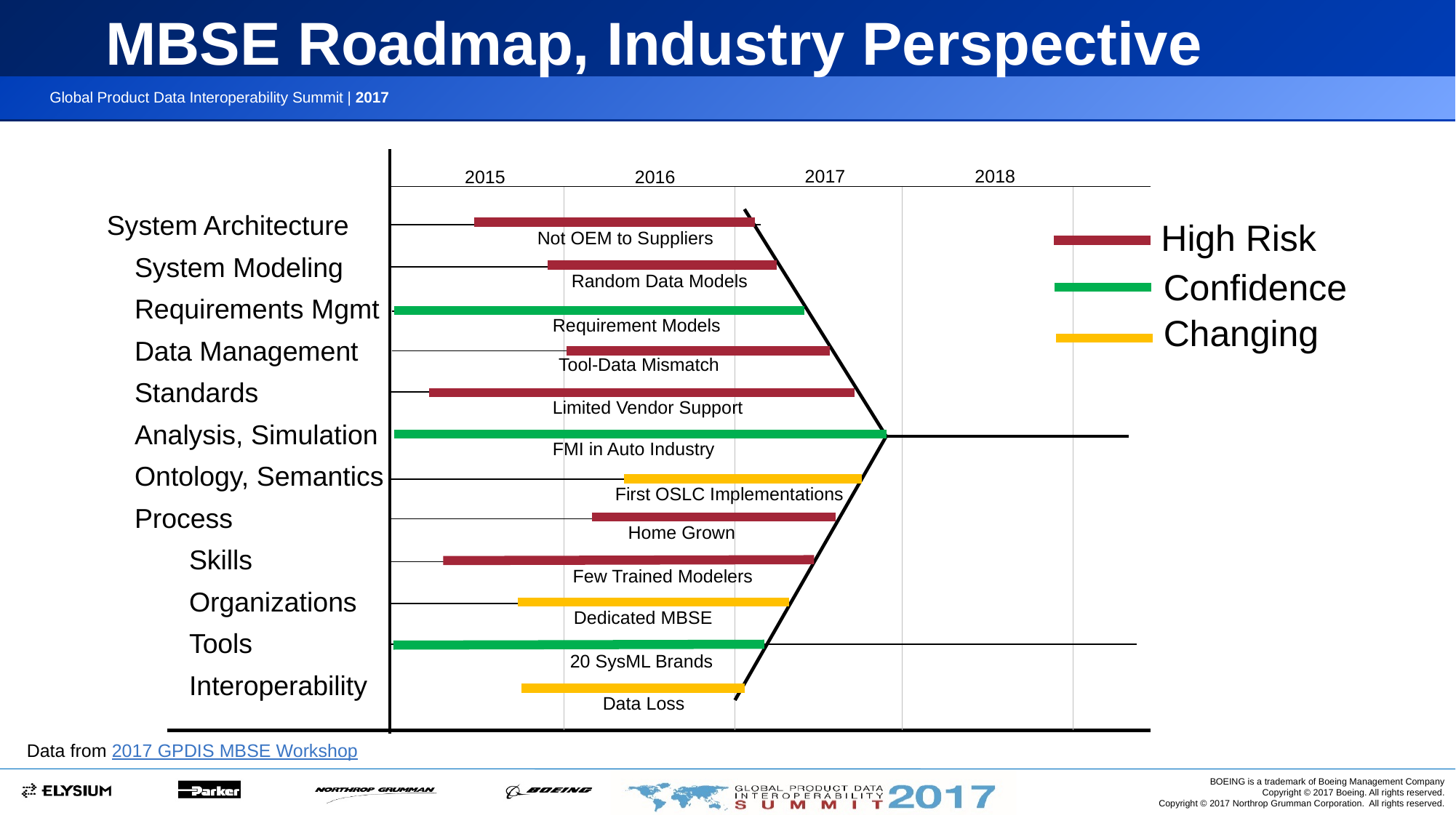

# MBSE Roadmap, Industry Perspective
2017
2018
2015
2016
System Architecture
System Modeling
Requirements Mgmt
Data Management
Standards
Analysis, Simulation
Ontology, Semantics
Process
Skills
Organizations
Tools
Interoperability
High Risk
Not OEM to Suppliers
Confidence
Random Data Models
Changing
Requirement Models
Tool-Data Mismatch
Limited Vendor Support
FMI in Auto Industry
First OSLC Implementations
Home Grown
Few Trained Modelers
Dedicated MBSE
20 SysML Brands
Data Loss
Data from 2017 GPDIS MBSE Workshop